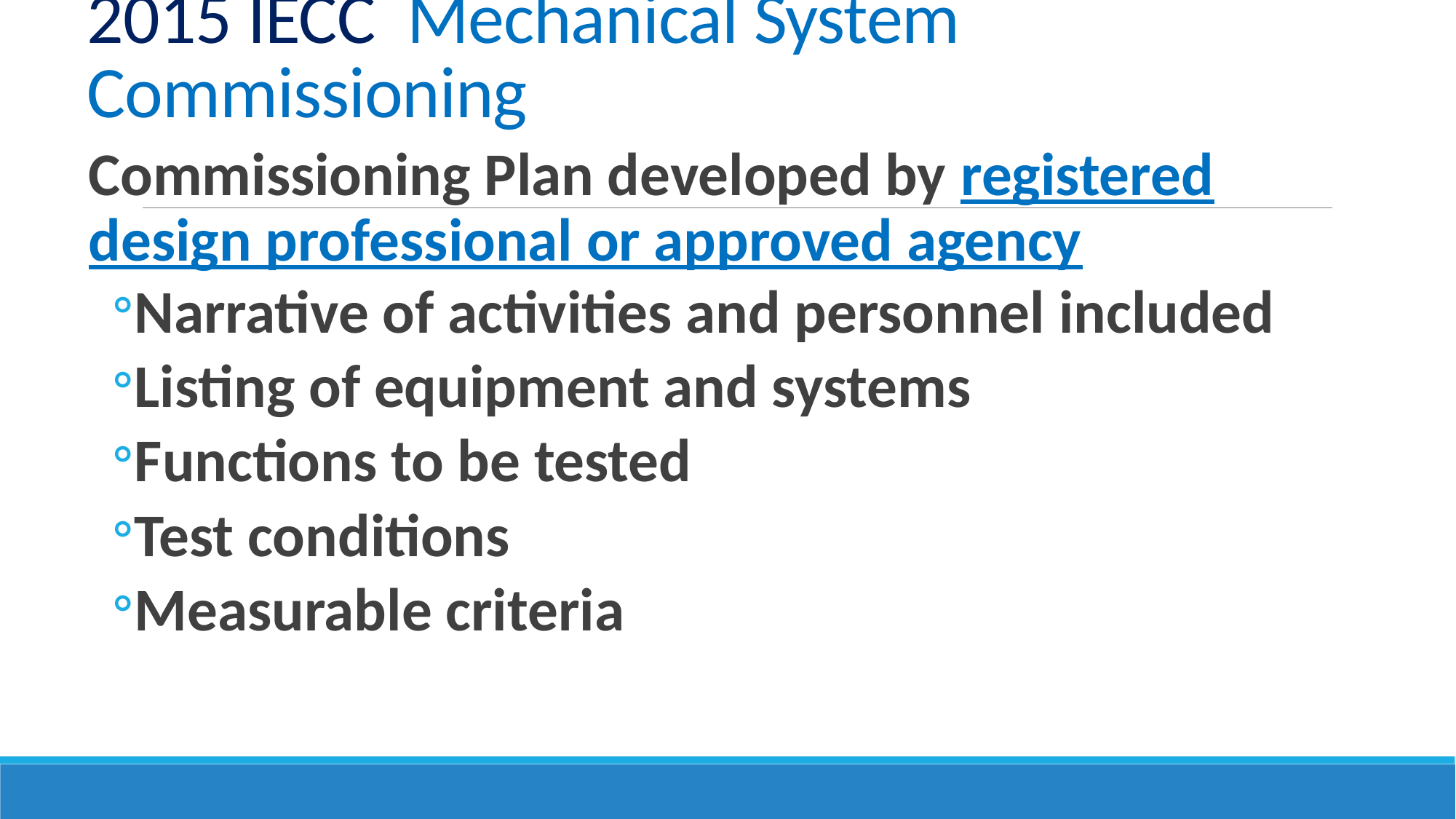

# 2015 IECC  Mechanical System Commissioning
Commissioning Plan developed by registered design professional or approved agency
Narrative of activities and personnel included
Listing of equipment and systems
Functions to be tested
Test conditions
Measurable criteria